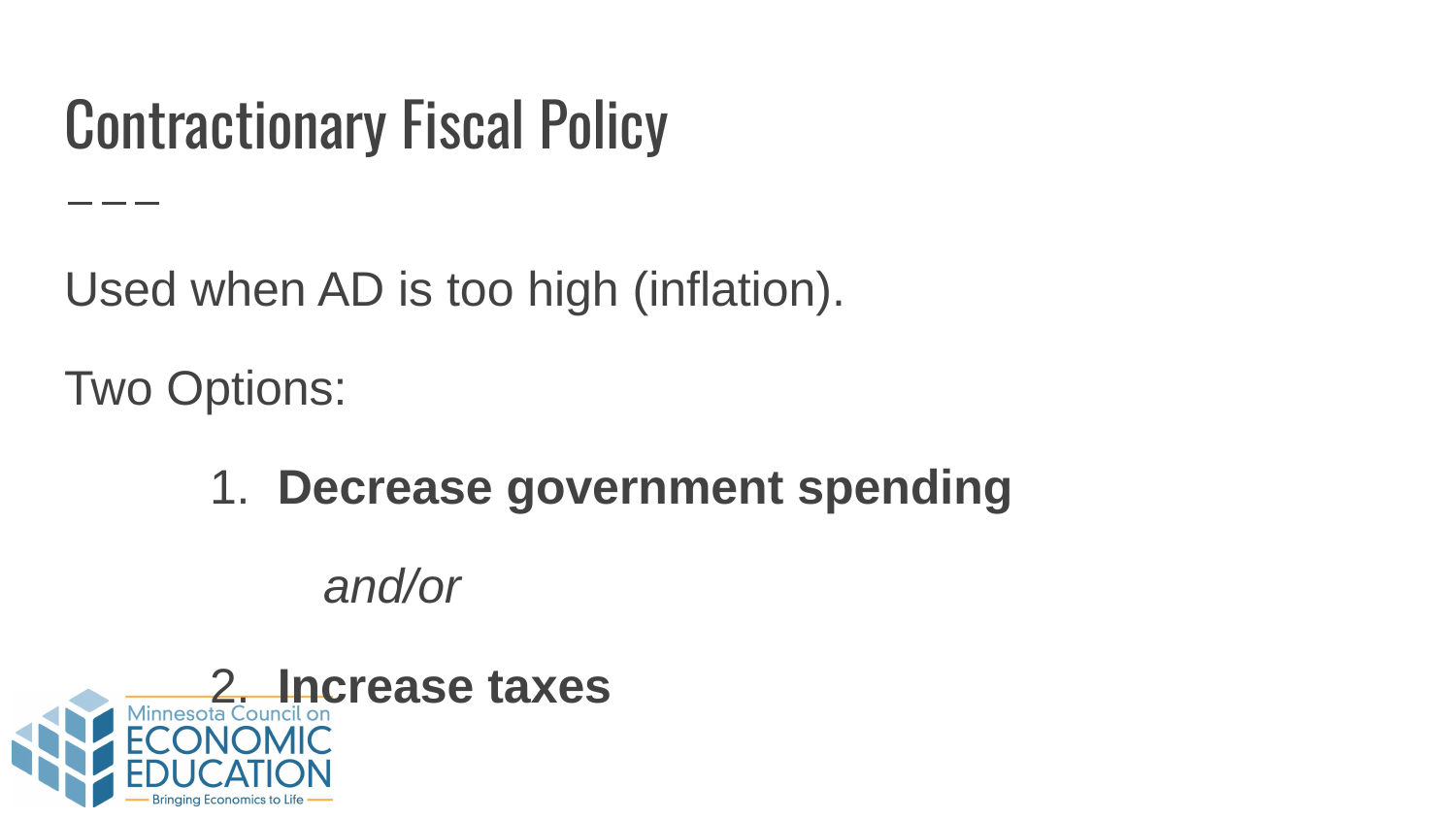

# Contractionary Fiscal Policy
Used when AD is too high (inflation).
Two Options:
1.  Decrease government spending
   and/or
2.  Increase taxes